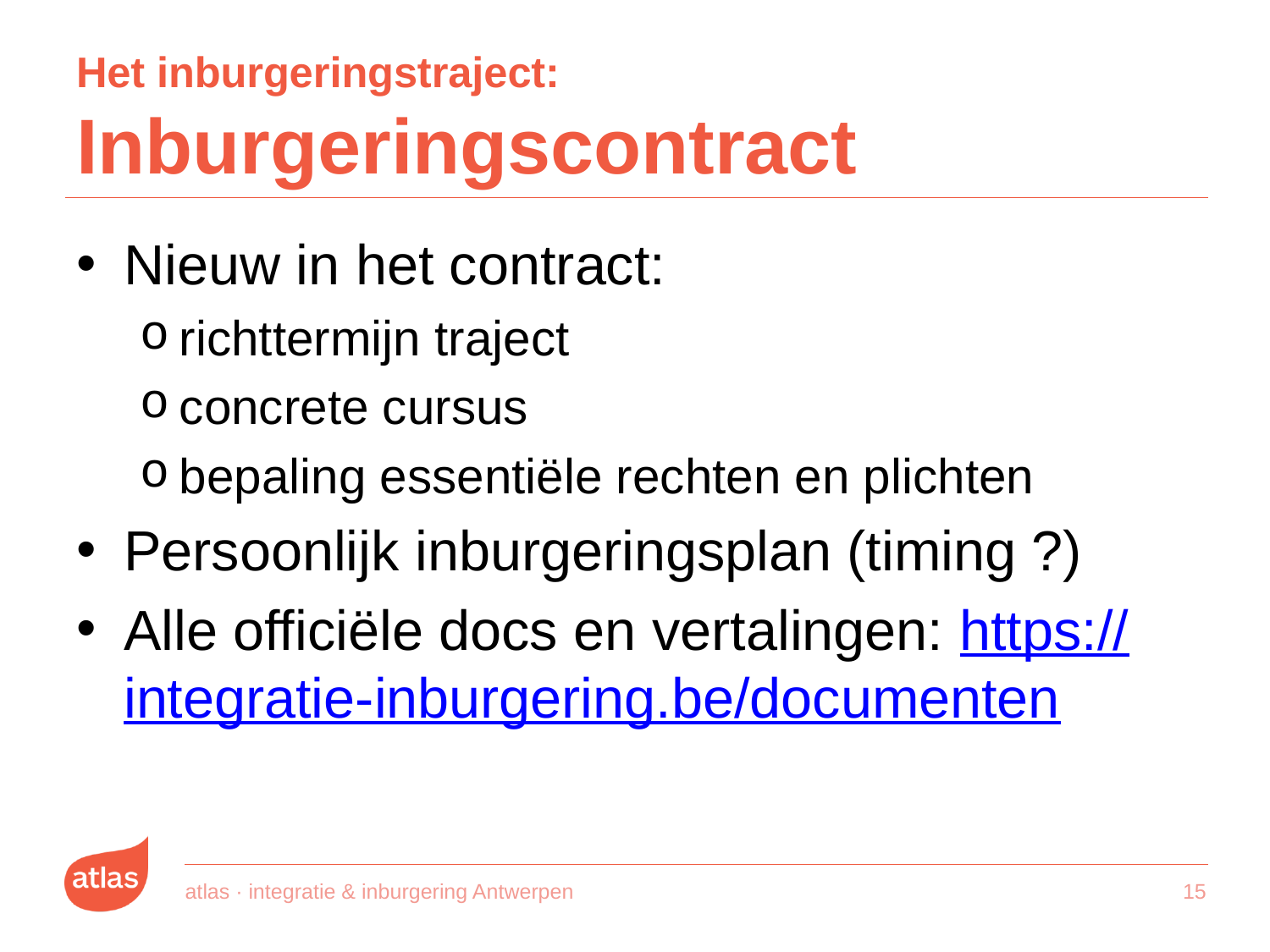

# Het inburgeringstraject: Inburgeringscontract
Nieuw in het contract:
richttermijn traject
concrete cursus
bepaling essentiële rechten en plichten
Persoonlijk inburgeringsplan (timing ?)
Alle officiële docs en vertalingen: https://integratie-inburgering.be/documenten

atlas · integratie & inburgering Antwerpen
15